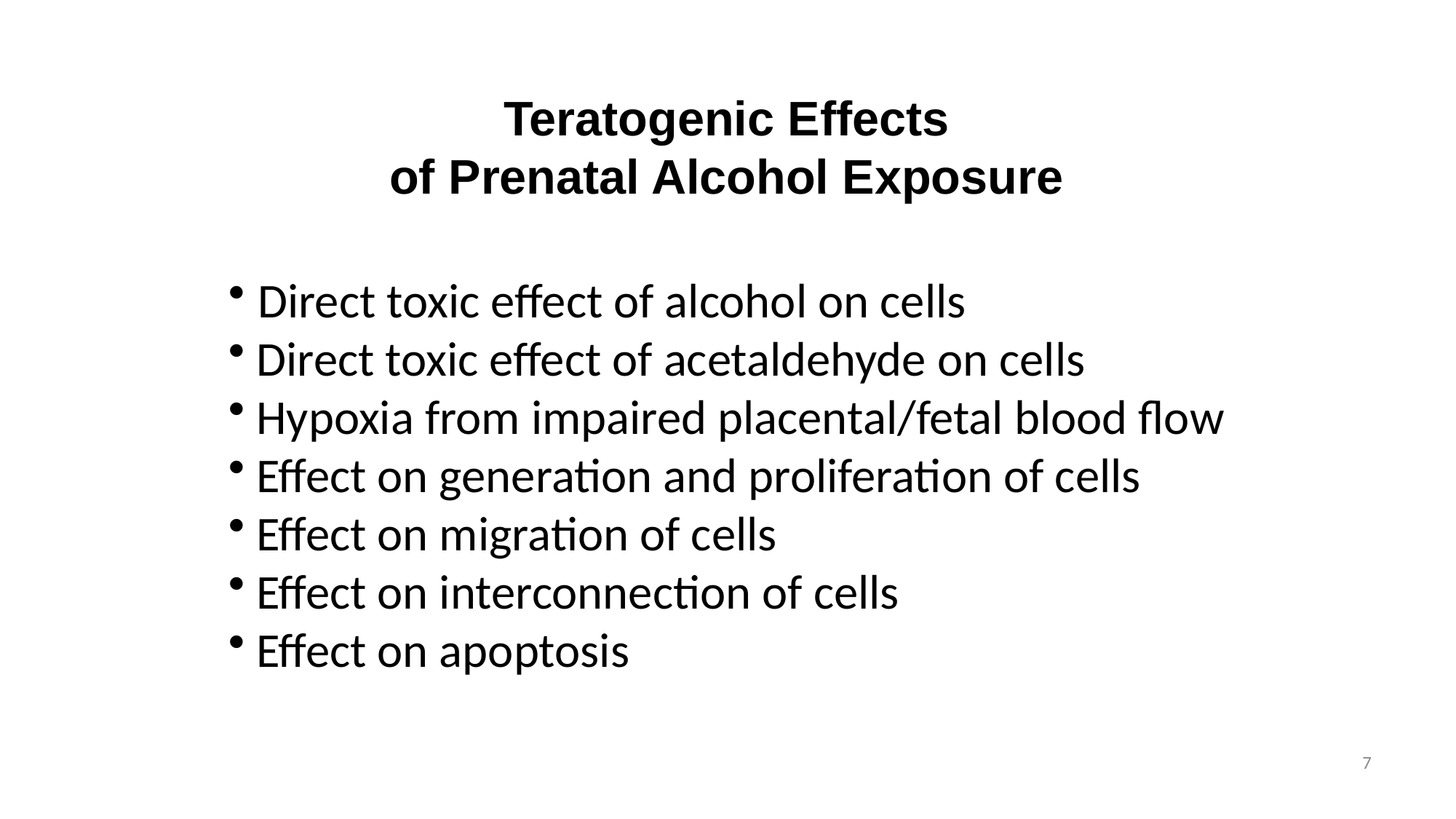

Teratogenic Effects
of Prenatal Alcohol Exposure
 Direct toxic effect of alcohol on cells
 Direct toxic effect of acetaldehyde on cells
 Hypoxia from impaired placental/fetal blood flow
 Effect on generation and proliferation of cells
 Effect on migration of cells
 Effect on interconnection of cells
 Effect on apoptosis
7